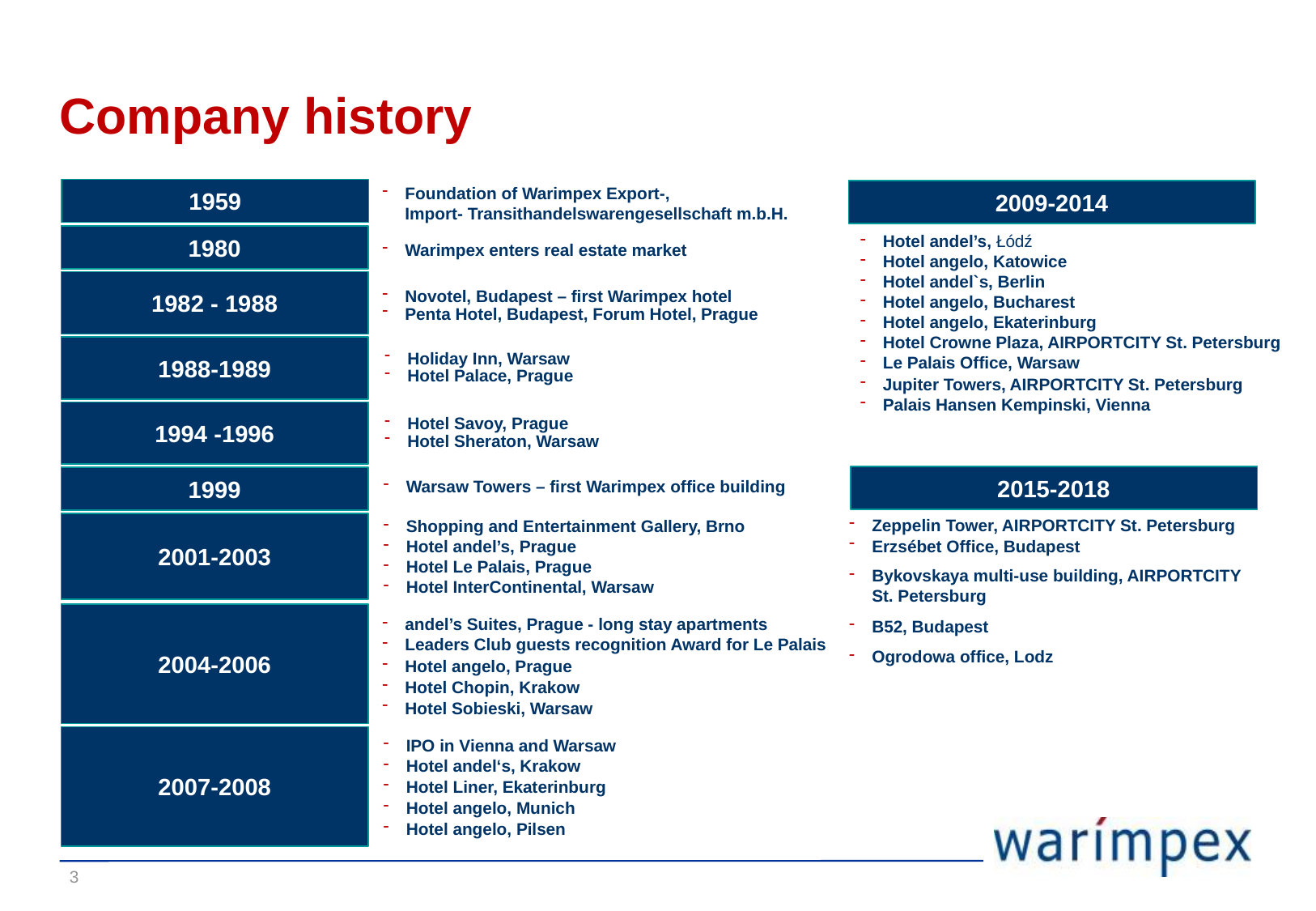

Company history
1959
2009-2014
Foundation of Warimpex Export-,
Import- Transithandelswarengesellschaft m.b.H.

Hotel andel’s, Łódź
Hotel angelo, Katowice
Hotel andel`s, Berlin
Hotel angelo, Bucharest
Hotel angelo, Ekaterinburg
Hotel Crowne Plaza, AIRPORTCITY St. Petersburg
Le Palais Office, Warsaw
Jupiter Towers, AIRPORTCITY St. Petersburg
Palais Hansen Kempinski, Vienna

1980
Warimpex enters real estate market
Novotel, Budapest – first Warimpex hotel
Penta Hotel, Budapest, Forum Hotel, Prague
1982 - 1988
1988-1989
Holiday Inn, Warsaw
Hotel Palace, Prague
1994 -1996
Hotel Savoy, Prague
Hotel Sheraton, Warsaw
Warsaw Towers – first Warimpex office building
2015-2018
1999
2001-2003
Shopping and Entertainment Gallery, Brno
Hotel andel’s, Prague
Hotel Le Palais, Prague
Hotel InterContinental, Warsaw

Zeppelin Tower, AIRPORTCITY St. Petersburg
Erzsébet Office, Budapest
Bykovskaya multi-use building, AIRPORTCITY
St. Petersburg
B52, Budapest
Ogrodowa office, Lodz

2004-2006
andel’s Suites, Prague - long stay apartments
Leaders Club guests recognition Award for Le Palais
Hotel angelo, Prague
Hotel Chopin, Krakow
Hotel Sobieski, Warsaw
2007-2008
IPO in Vienna and Warsaw
Hotel andel‘s, Krakow
Hotel Liner, Ekaterinburg
Hotel angelo, Munich
Hotel angelo, Pilsen
3